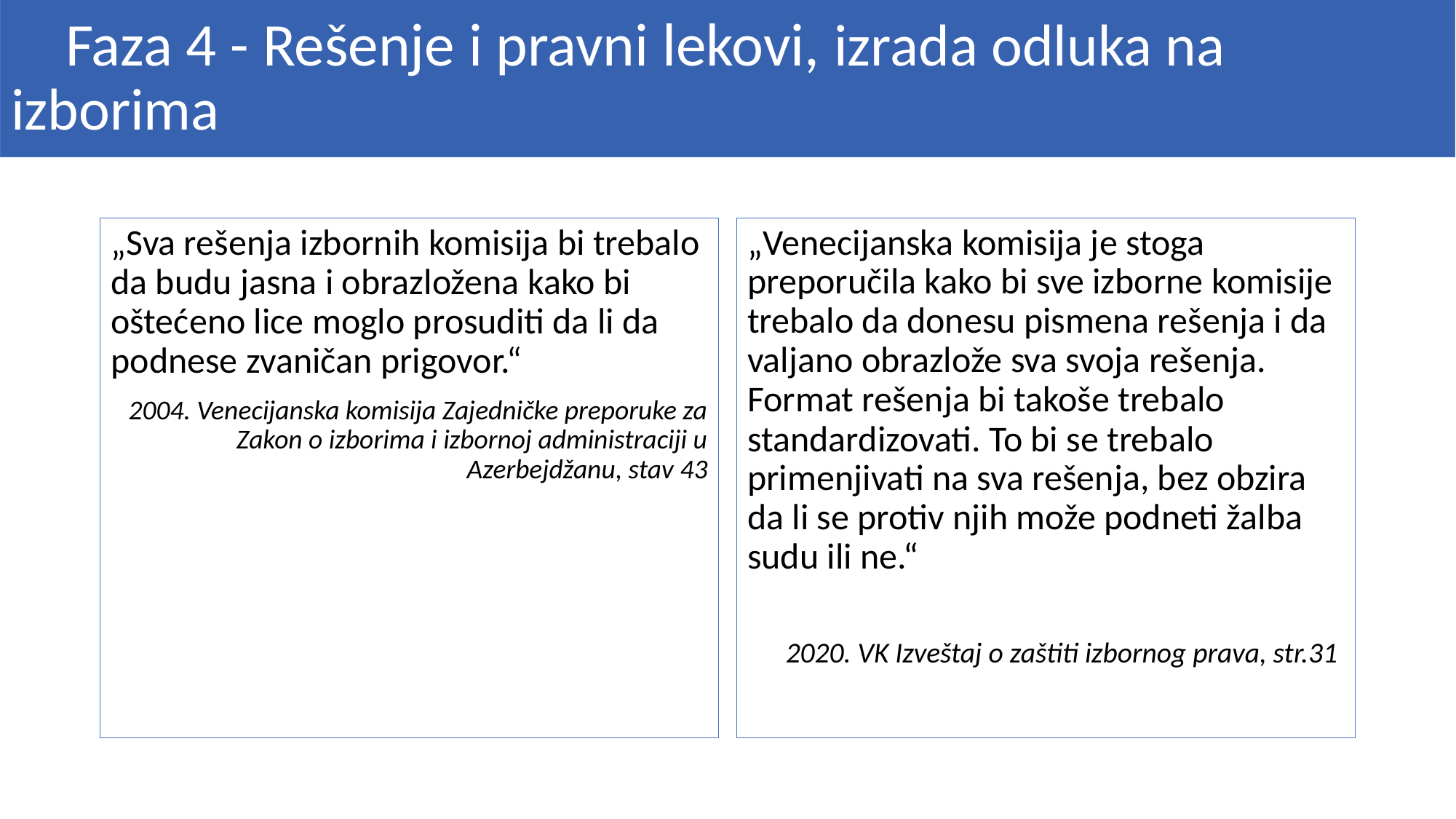

Faza 4 - Rešenje i pravni lekovi, izrada odluka na izborima
„Sva rešenja izbornih komisija bi trebalo da budu jasna i obrazložena kako bi oštećeno lice moglo prosuditi da li da podnese zvaničan prigovor.“
2004. Venecijanska komisija Zajedničke preporuke za Zakon o izborima i izbornoj administraciji u Azerbejdžanu, stav 43

„Venecijanska komisija je stoga preporučila kako bi sve izborne komisije trebalo da donesu pismena rešenja i da valjano obrazlože sva svoja rešenja. Format rešenja bi takoše trebalo standardizovati. To bi se trebalo primenjivati na sva rešenja, bez obzira da li se protiv njih može podneti žalba sudu ili ne.“

2020. VK Izveštaj o zaštiti izbornog prava, str.31